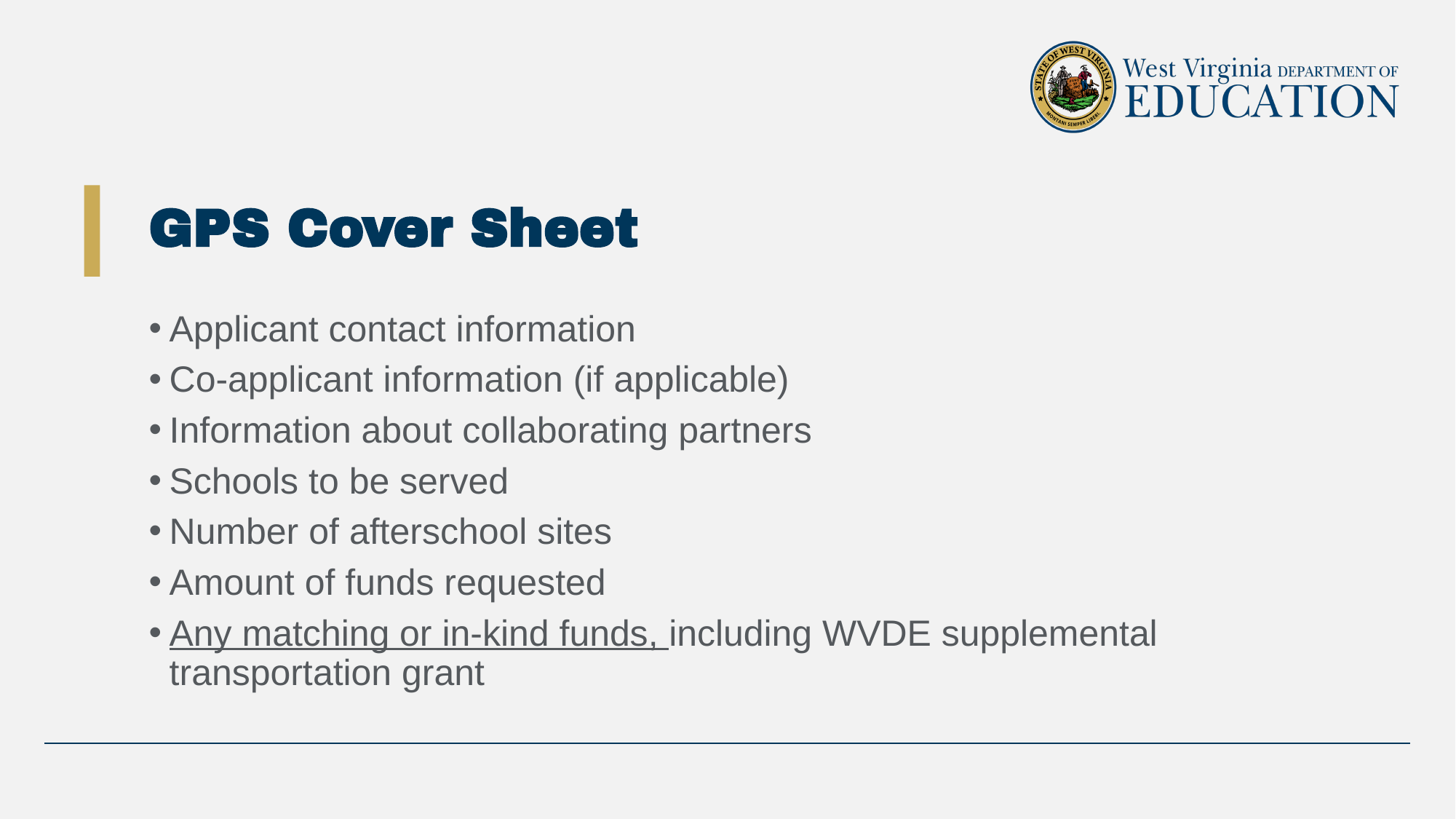

# GPS Cover Sheet
Applicant contact information
Co-applicant information (if applicable)
Information about collaborating partners
Schools to be served
Number of afterschool sites
Amount of funds requested
Any matching or in-kind funds, including WVDE supplemental transportation grant